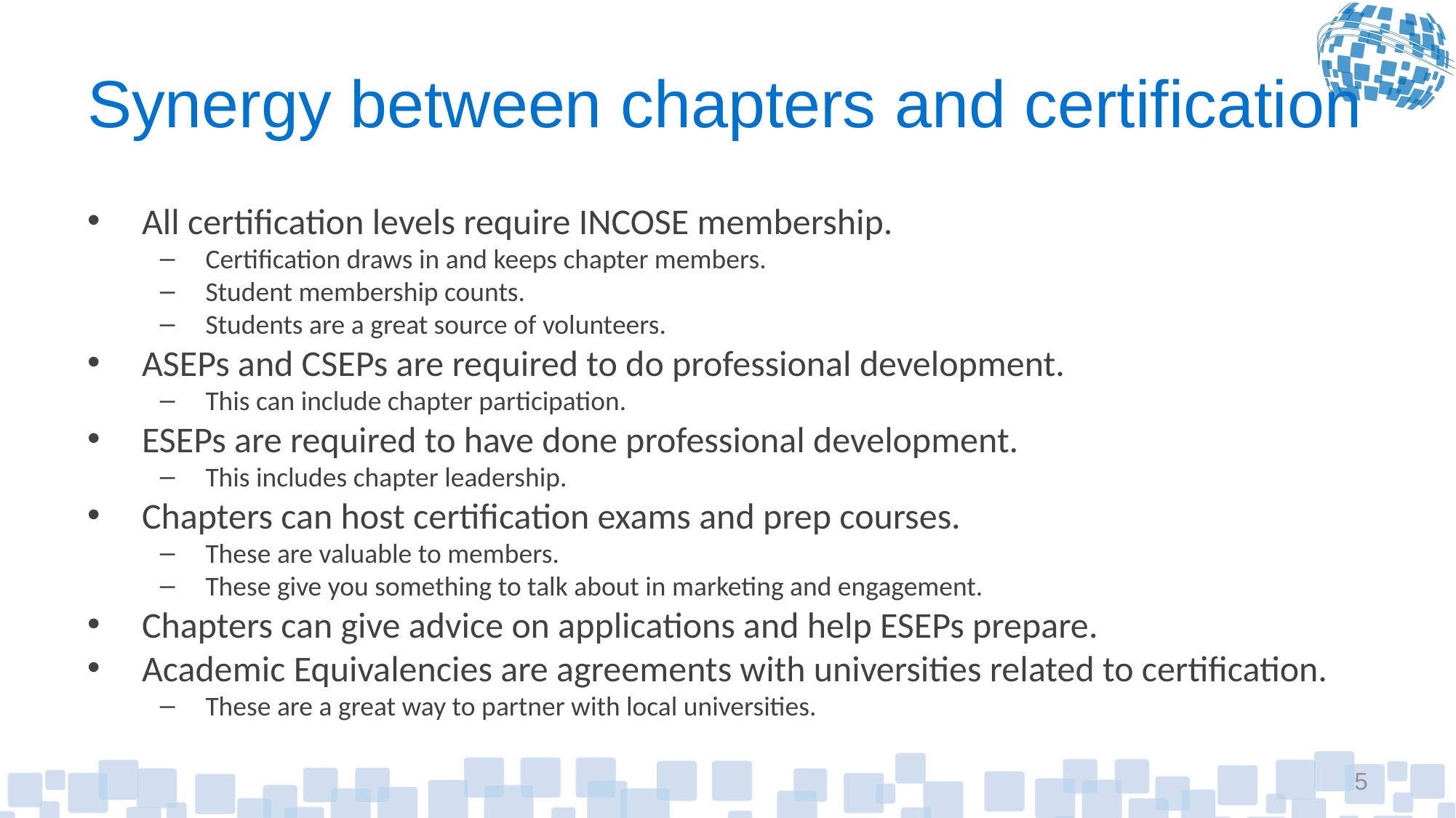

# Synergy between chapters and certification
All certification levels require INCOSE membership.
Certification draws in and keeps chapter members.
Student membership counts.
Students are a great source of volunteers.
ASEPs and CSEPs are required to do professional development.
This can include chapter participation.
ESEPs are required to have done professional development.
This includes chapter leadership.
Chapters can host certification exams and prep courses.
These are valuable to members.
These give you something to talk about in marketing and engagement.
Chapters can give advice on applications and help ESEPs prepare.
Academic Equivalencies are agreements with universities related to certification.
These are a great way to partner with local universities.

5